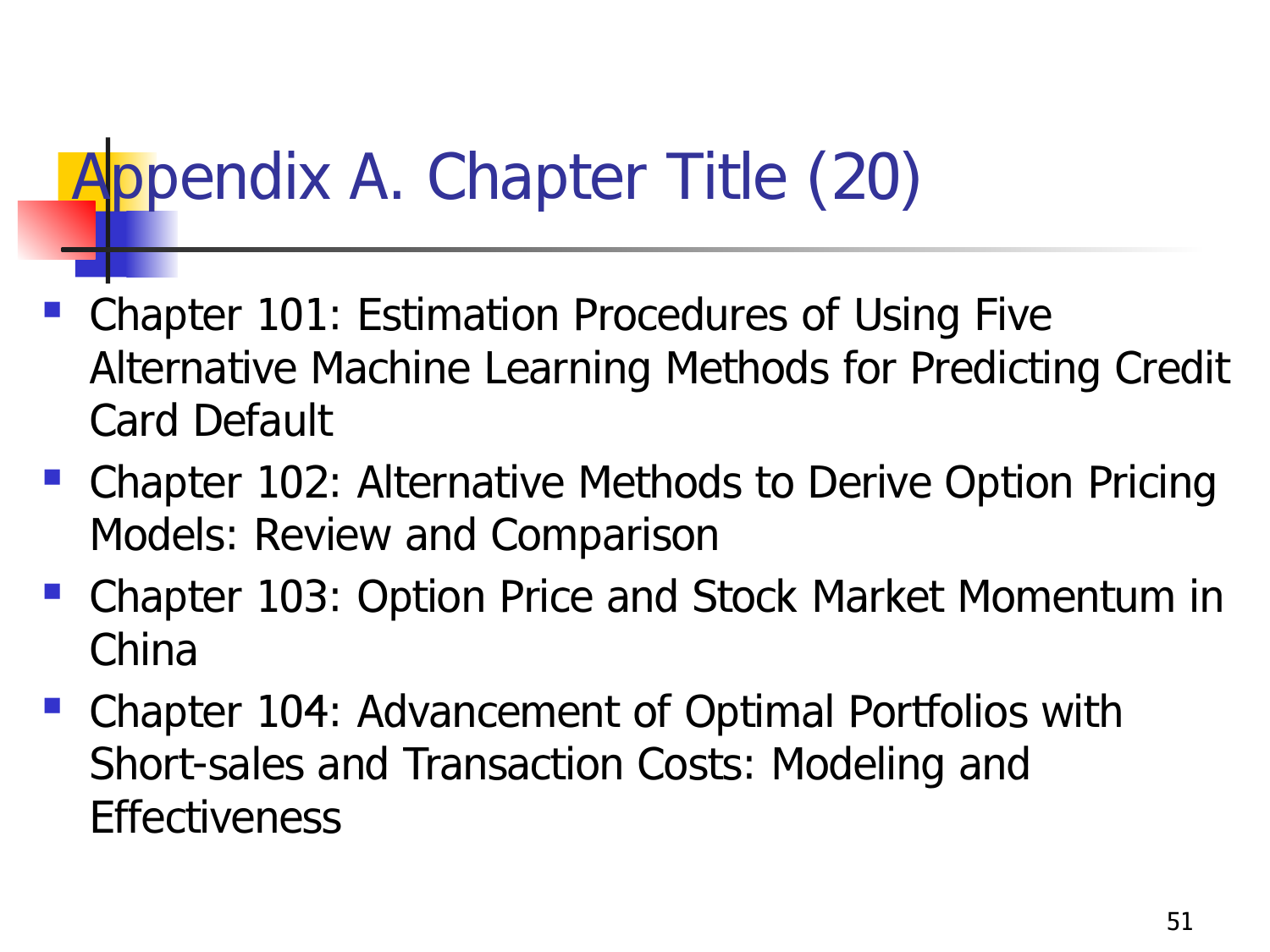

# Appendix A. Chapter Title (20)
Chapter 101: Estimation Procedures of Using Five Alternative Machine Learning Methods for Predicting Credit Card Default
Chapter 102: Alternative Methods to Derive Option Pricing Models: Review and Comparison
Chapter 103: Option Price and Stock Market Momentum in China
Chapter 104: Advancement of Optimal Portfolios with Short-sales and Transaction Costs: Modeling and Effectiveness
51